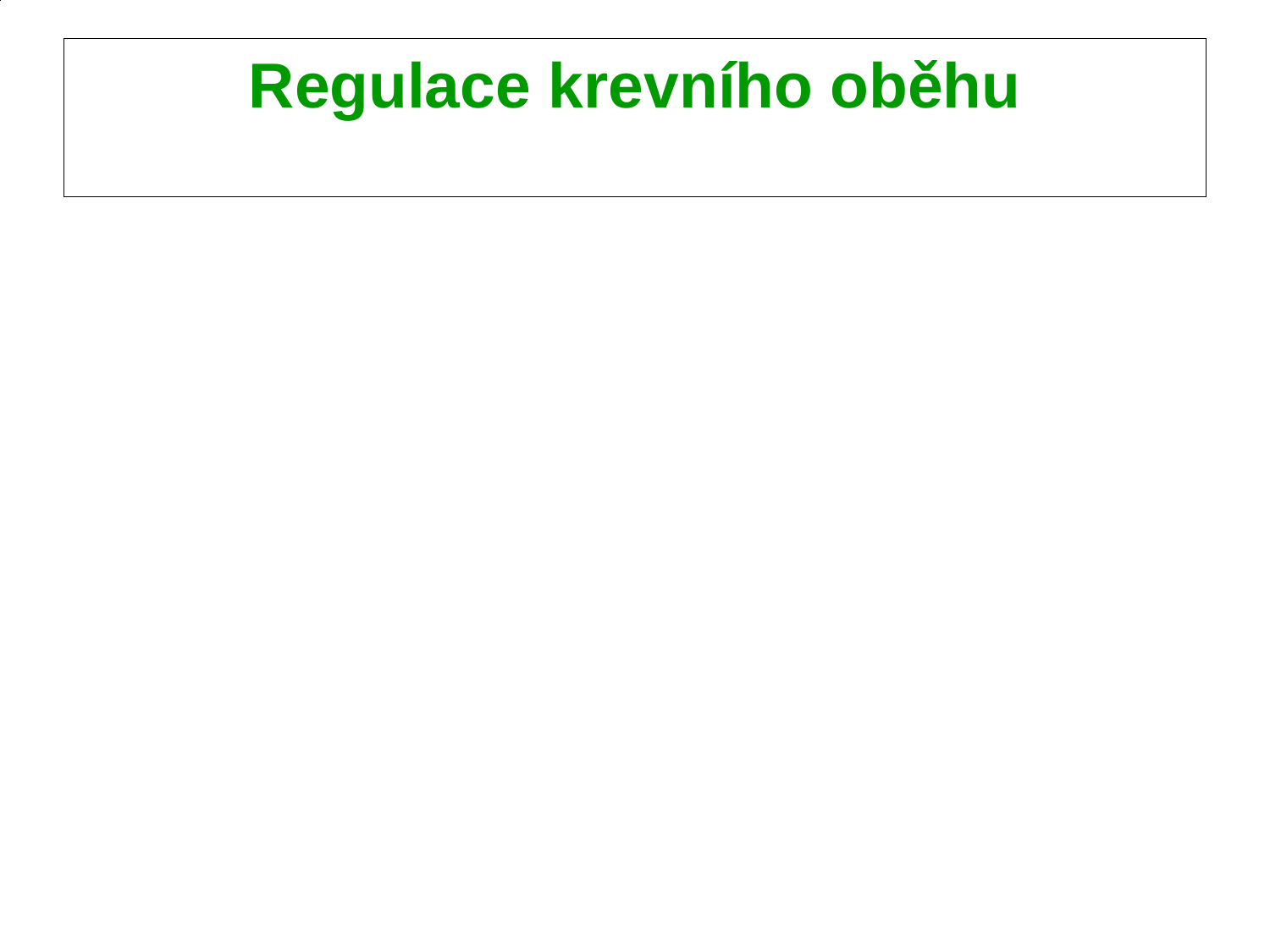

# Regulace krevního oběhu
humorální x nervová
lokální x generalizovaná
rychlá x pomalá
srdeční výdej
(frekvence, síla stahu) x periferní odpor